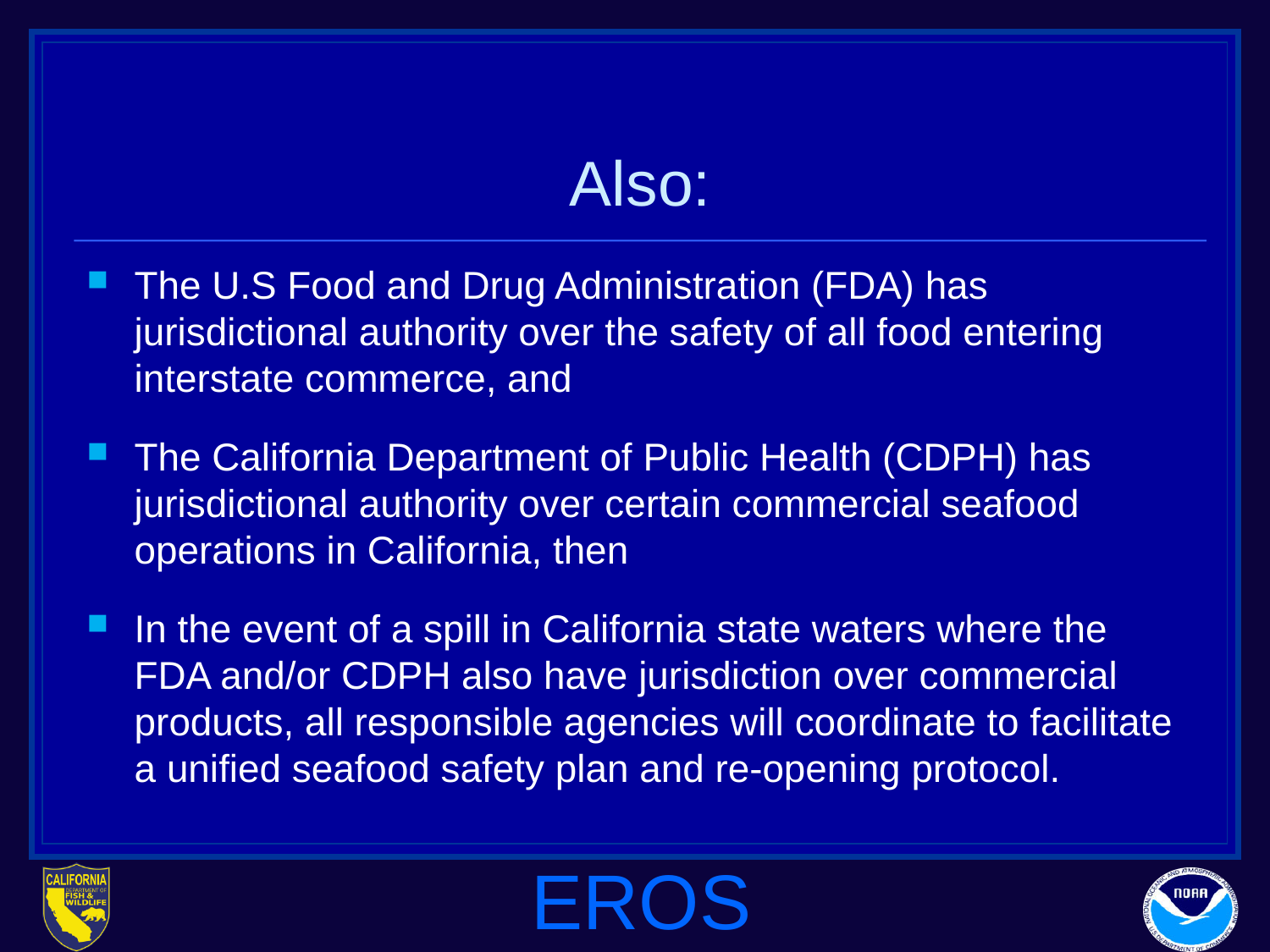

# Also:
The U.S Food and Drug Administration (FDA) has jurisdictional authority over the safety of all food entering interstate commerce, and

The California Department of Public Health (CDPH) has jurisdictional authority over certain commercial seafood operations in California, then

In the event of a spill in California state waters where the FDA and/or CDPH also have jurisdiction over commercial products, all responsible agencies will coordinate to facilitate a unified seafood safety plan and re-opening protocol.